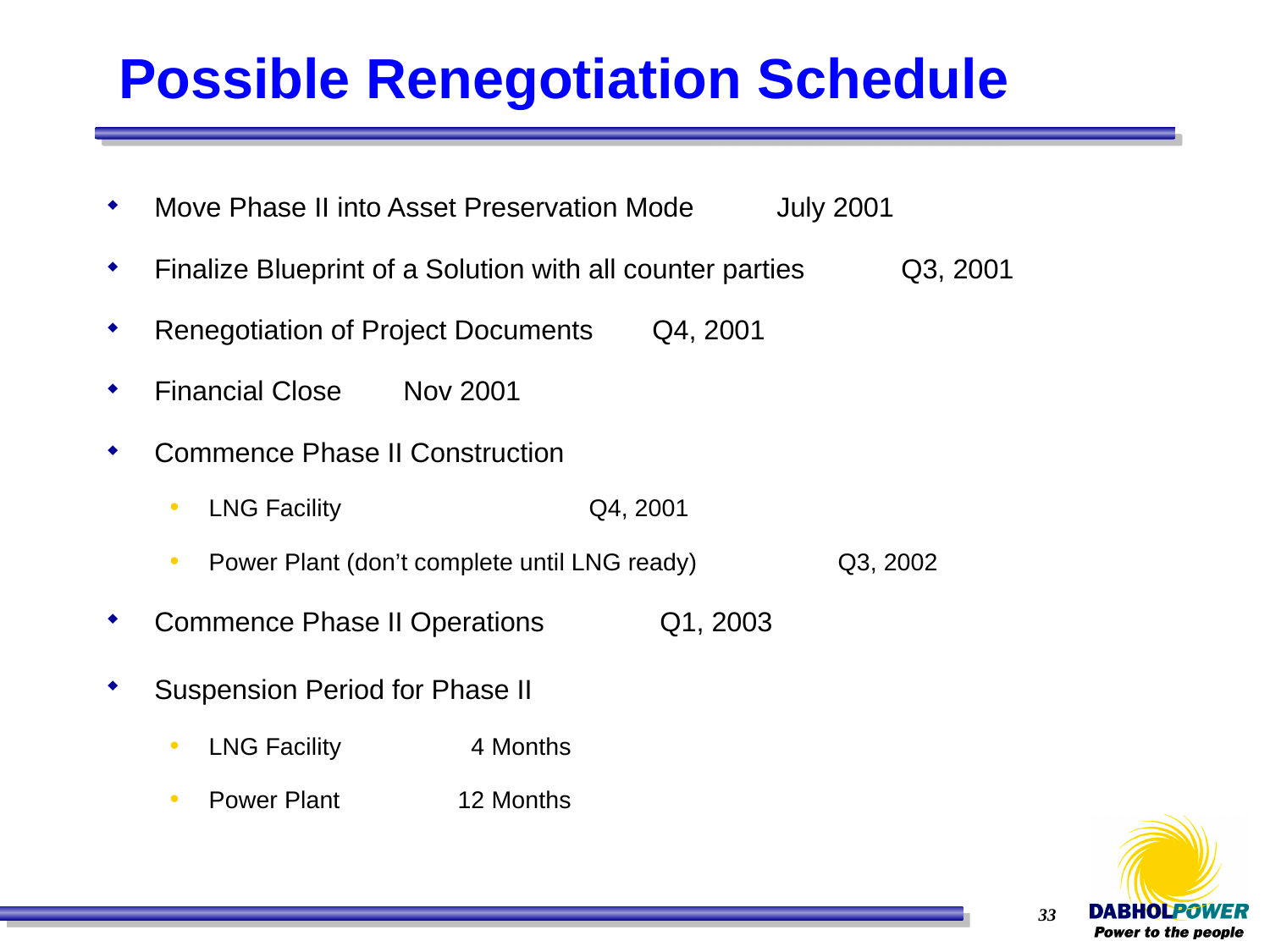

# Possible Renegotiation Schedule
Move Phase II into Asset Preservation Mode 			July 2001
Finalize Blueprint of a Solution with all counter parties		Q3, 2001
Renegotiation of Project Documents				Q4, 2001
Financial Close						Nov 2001
Commence Phase II Construction
LNG Facility				  		 Q4, 2001
Power Plant (don’t complete until LNG ready)	  		 Q3, 2002
Commence Phase II Operations				 Q1, 2003
Suspension Period for Phase II
LNG Facility						  4 Months
Power Plant						12 Months